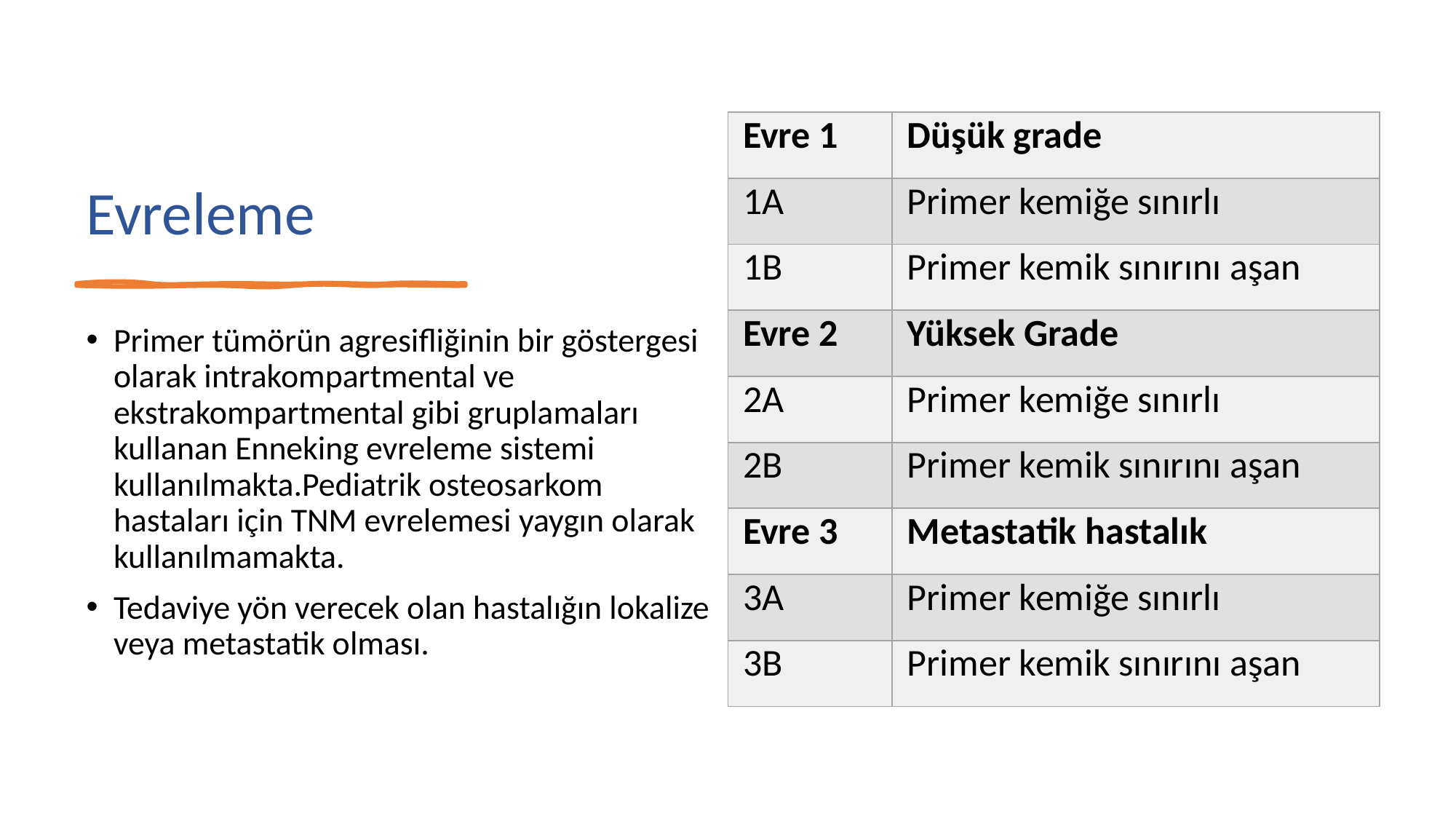

| Evre 1 | Düşük grade |
| --- | --- |
| 1A | Primer kemiğe sınırlı |
| 1B | Primer kemik sınırını aşan |
| Evre 2 | Yüksek Grade |
| 2A | Primer kemiğe sınırlı |
| 2B | Primer kemik sınırını aşan |
| Evre 3 | Metastatik hastalık |
| 3A | Primer kemiğe sınırlı |
| 3B | Primer kemik sınırını aşan |
# Evreleme

Primer tümörün agresifliğinin bir göstergesi olarak intrakompartmental ve ekstrakompartmental gibi gruplamaları kullanan Enneking evreleme sistemi kullanılmakta.Pediatrik osteosarkom hastaları için TNM evrelemesi yaygın olarak kullanılmamakta.
Tedaviye yön verecek olan hastalığın lokalize veya metastatik olması.